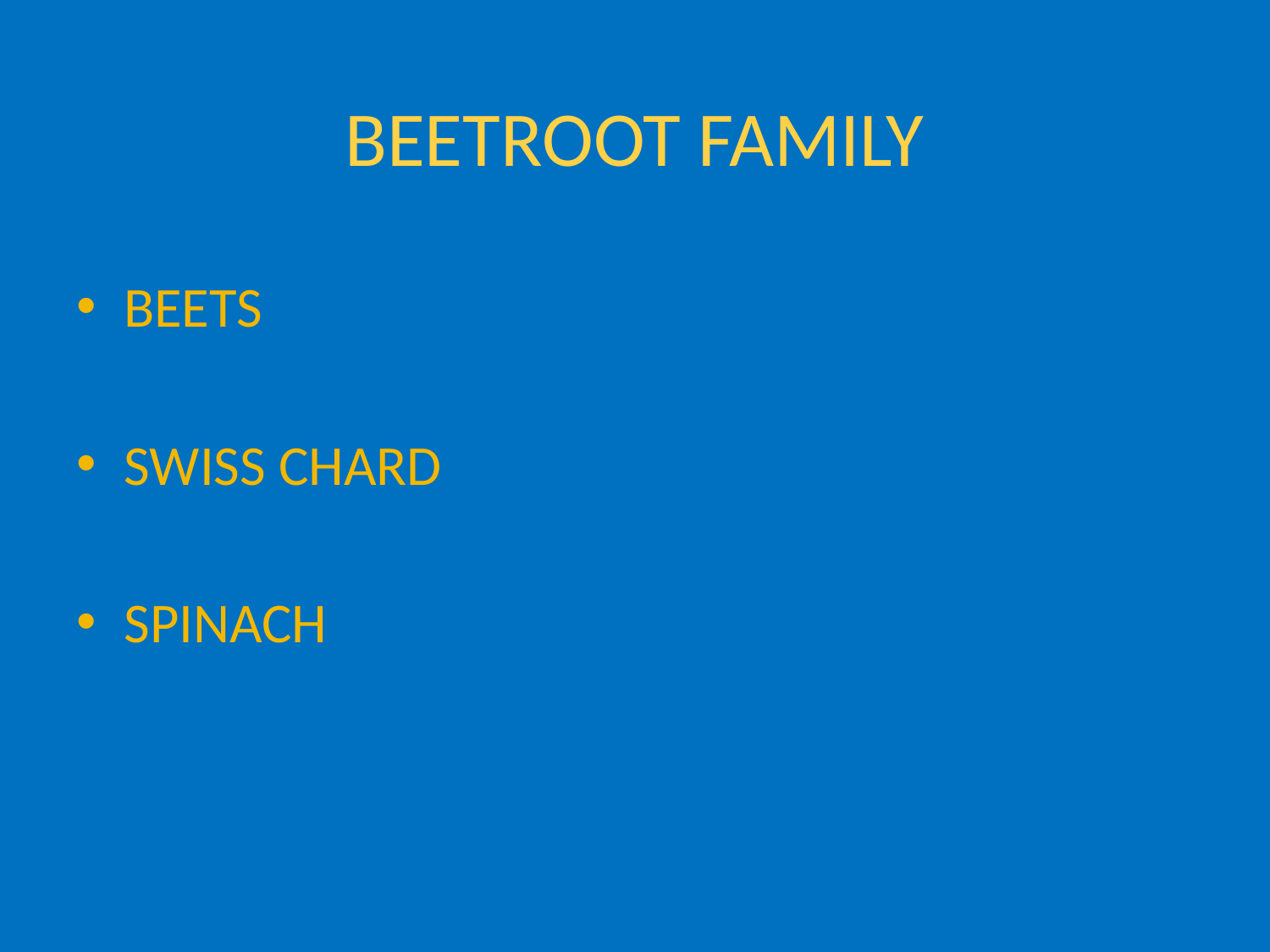

# BEETROOT FAMILY
BEETS

SWISS CHARD

SPINACH